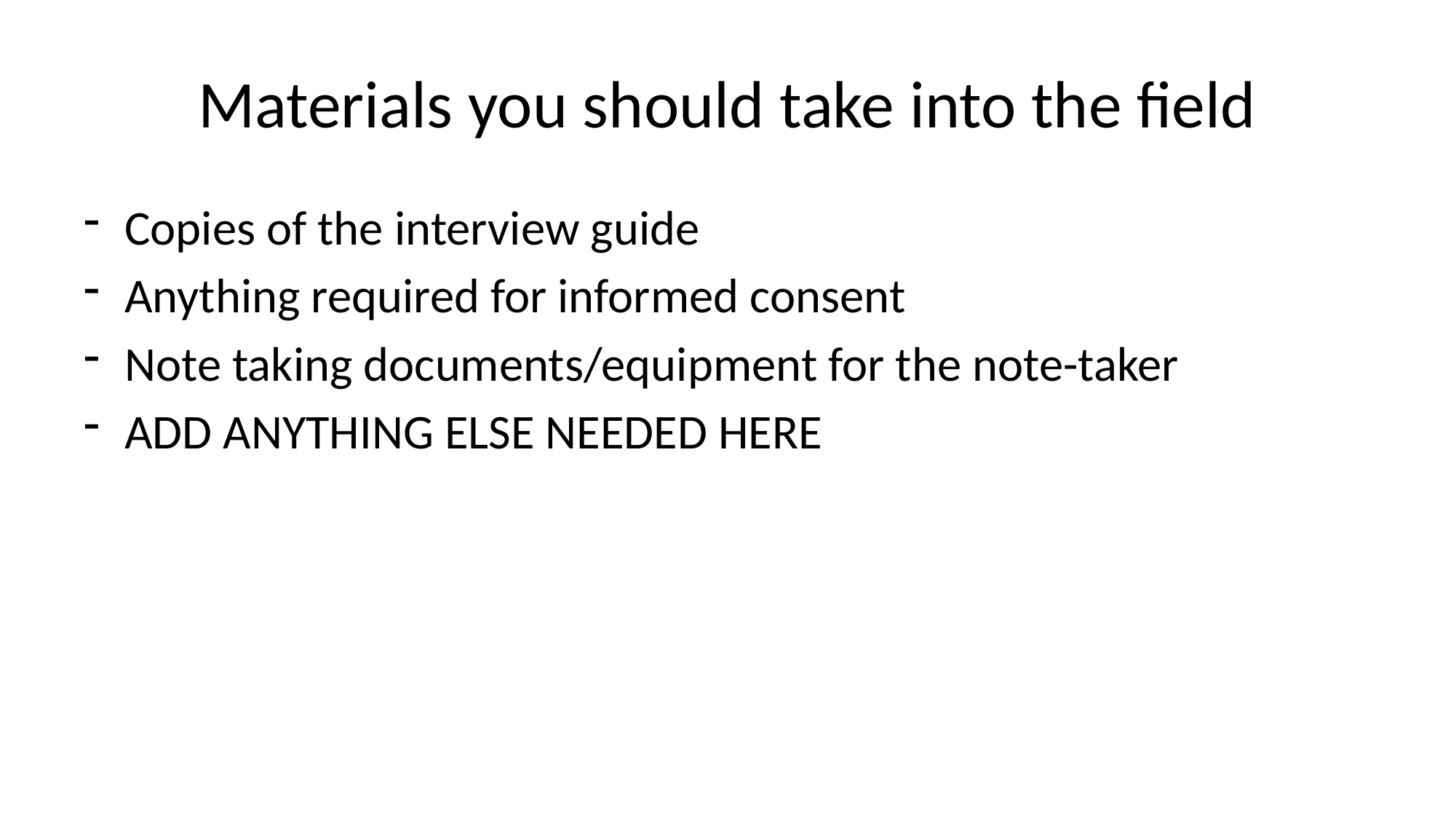

# Materials you should take into the field
Copies of the interview guide
Anything required for informed consent
Note taking documents/equipment for the note-taker
ADD ANYTHING ELSE NEEDED HERE